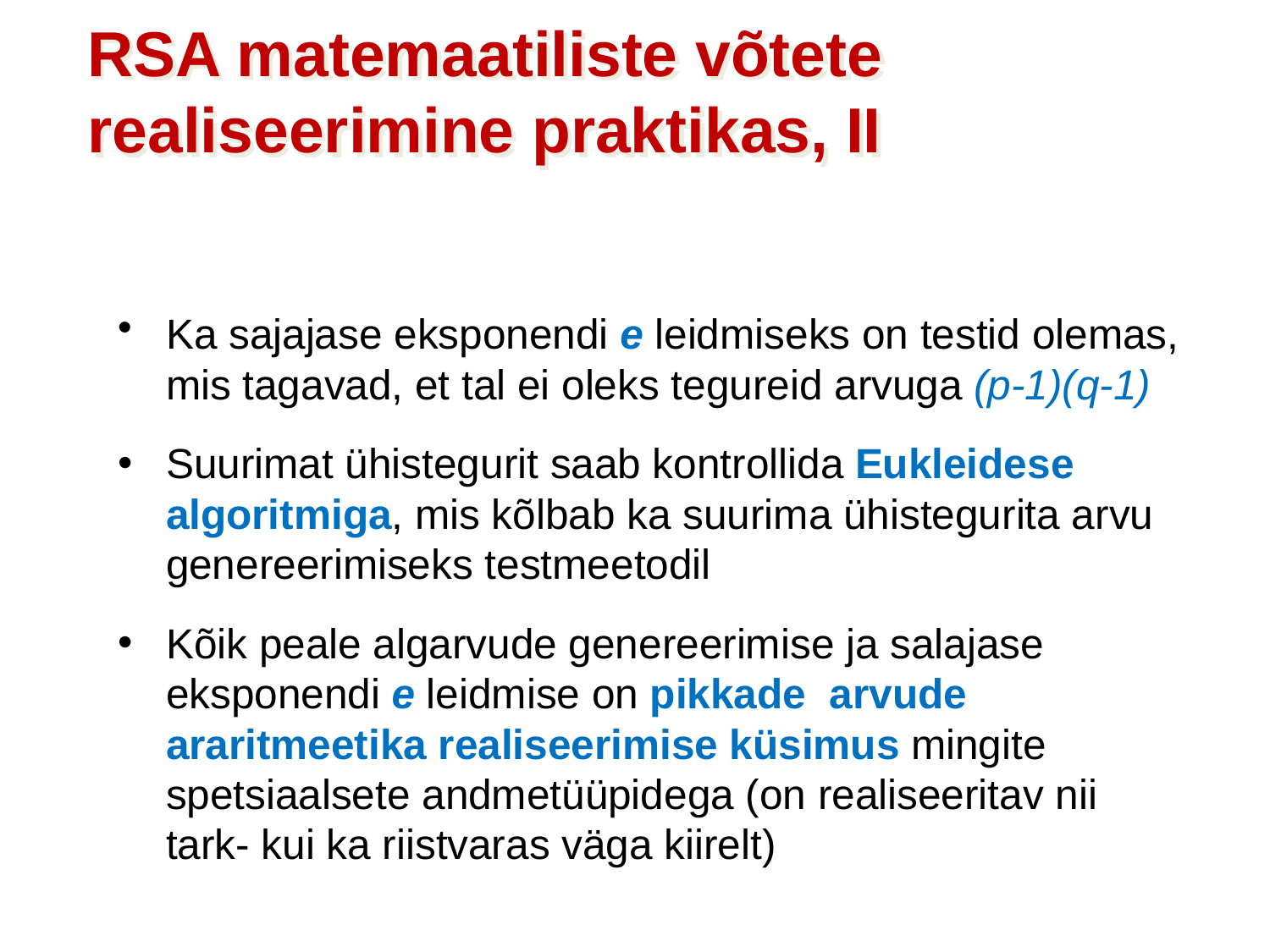

RSA matemaatiliste võtete realiseerimine praktikas, II

Ka sajajase eksponendi e leidmiseks on testid olemas, mis tagavad, et tal ei oleks tegureid arvuga (p-1)(q-1)

Suurimat ühistegurit saab kontrollida Eukleidese algoritmiga, mis kõlbab ka suurima ühistegurita arvu genereerimiseks testmeetodil

Kõik peale algarvude genereerimise ja salajase eksponendi e leidmise on pikkade  arvude araritmeetika realiseerimise küsimus mingite spetsiaalsete andmetüüpidega (on realiseeritav nii tark- kui ka riistvaras väga kiirelt)